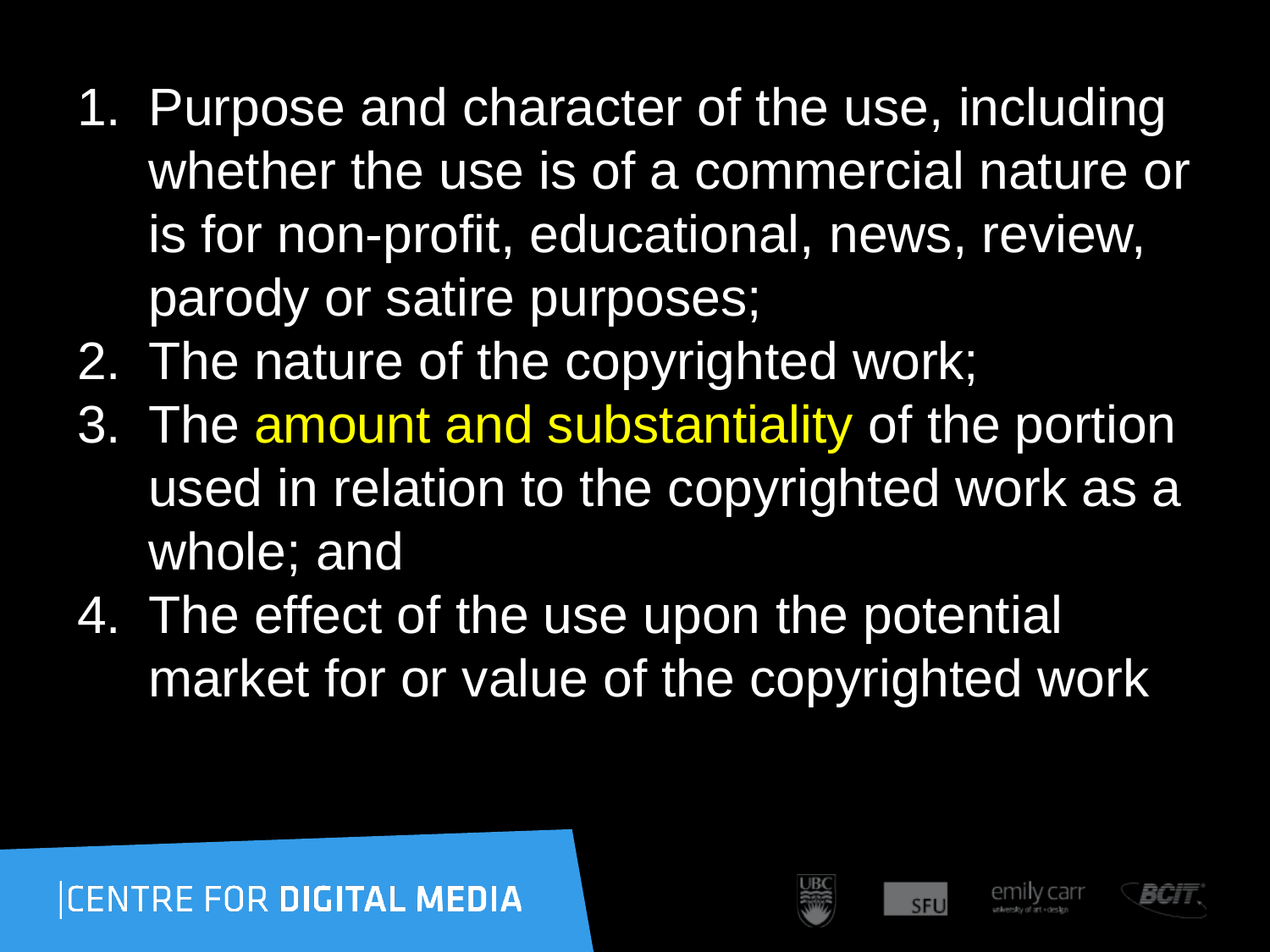

Purpose and character of the use, including whether the use is of a commercial nature or is for non-profit, educational, news, review, parody or satire purposes;
The nature of the copyrighted work;
The amount and substantiality of the portion used in relation to the copyrighted work as a whole; and
The effect of the use upon the potential market for or value of the copyrighted work.